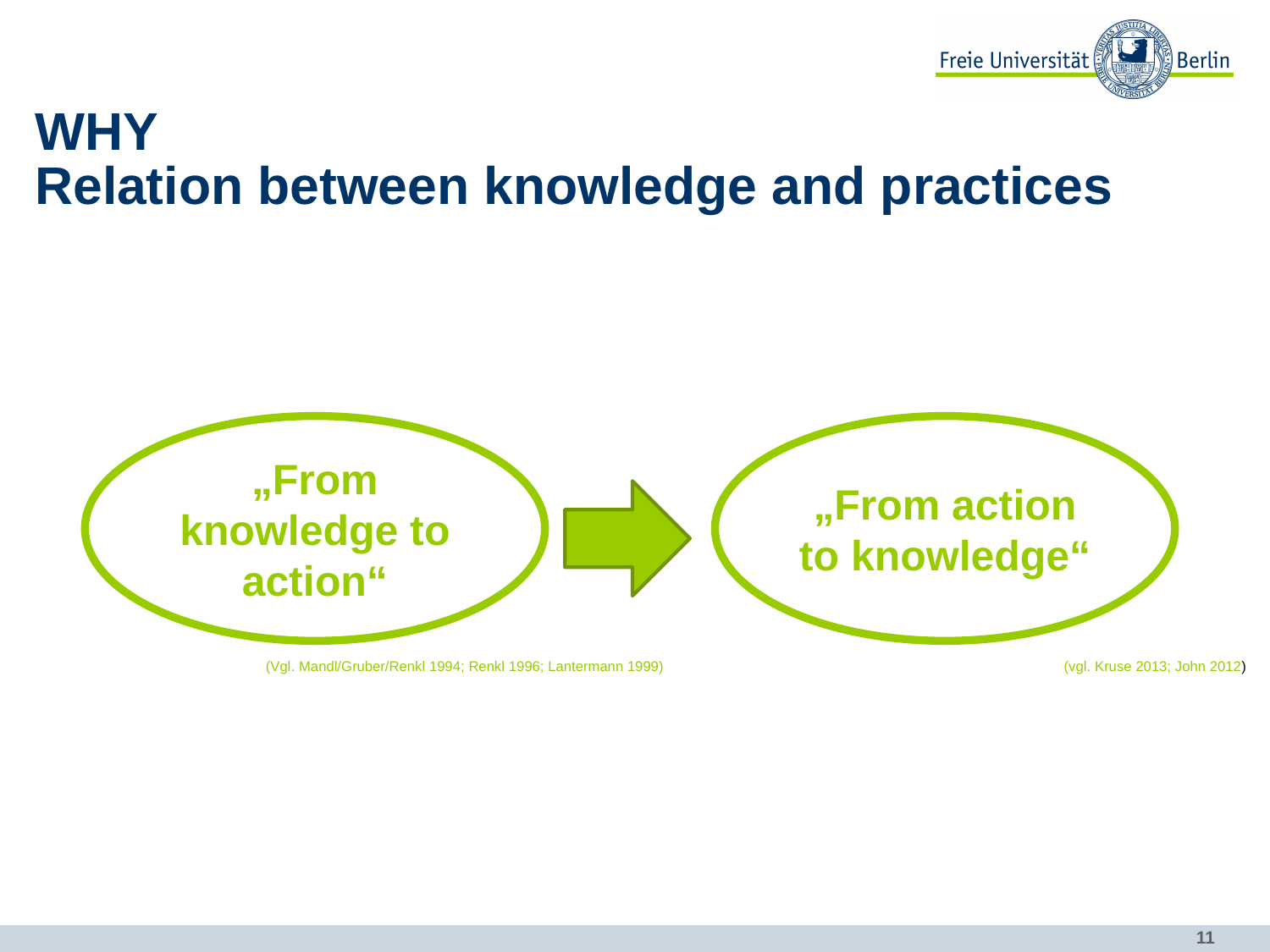

# WHY Relation between knowledge and practices

„From knowledge to action“
„From action to knowledge“

(Vgl. Mandl/Gruber/Renkl 1994; Renkl 1996; Lantermann 1999)
(vgl. Kruse 2013; John 2012)